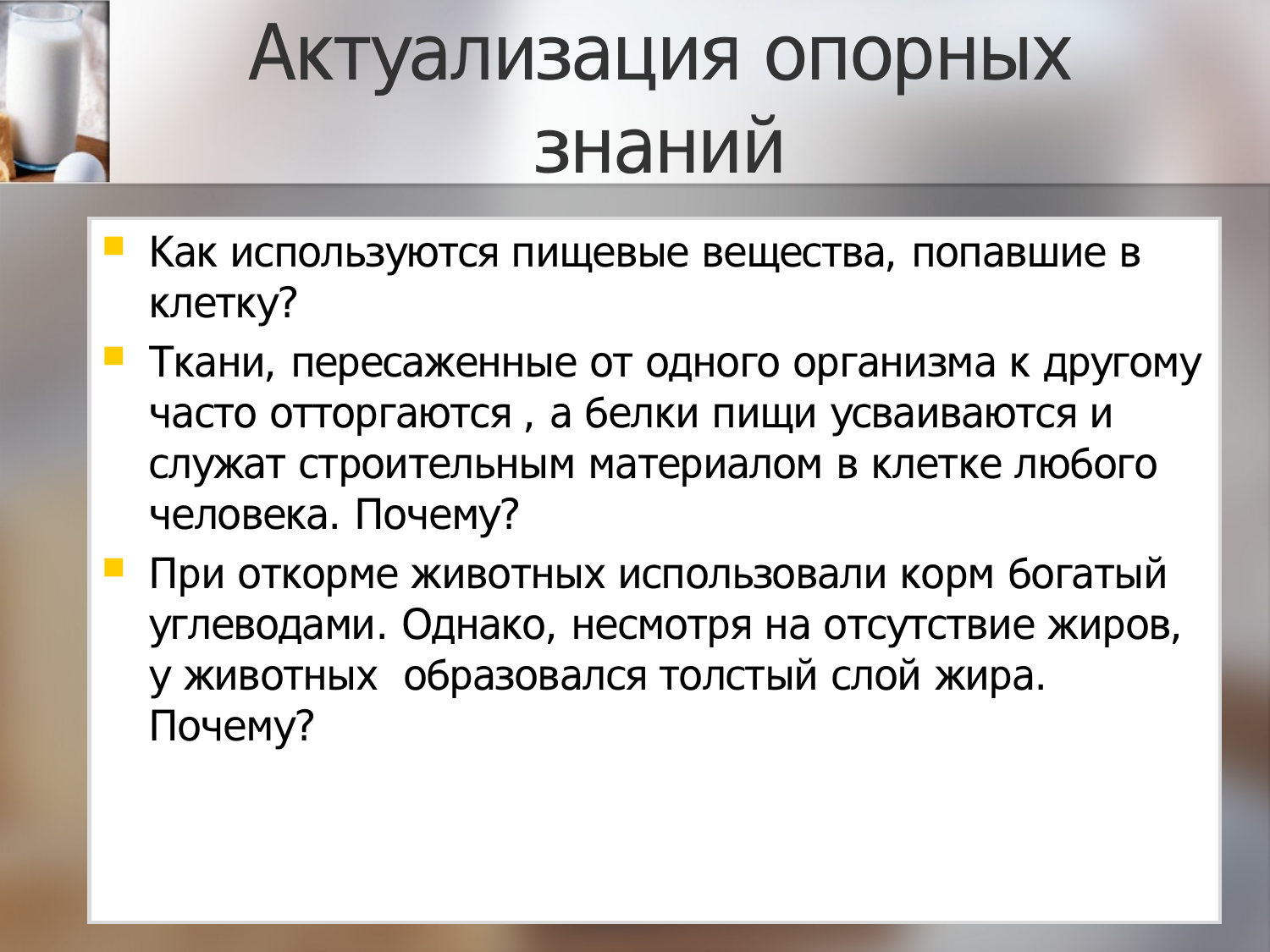

# Актуализация опорных знаний
Как используются пищевые вещества, попавшие в клетку?
Ткани, пересаженные от одного организма к другому часто отторгаются , а белки пищи усваиваются и служат строительным материалом в клетке любого человека. Почему?
При откорме животных использовали корм богатый углеводами. Однако, несмотря на отсутствие жиров, у животных  образовался толстый слой жира. Почему?